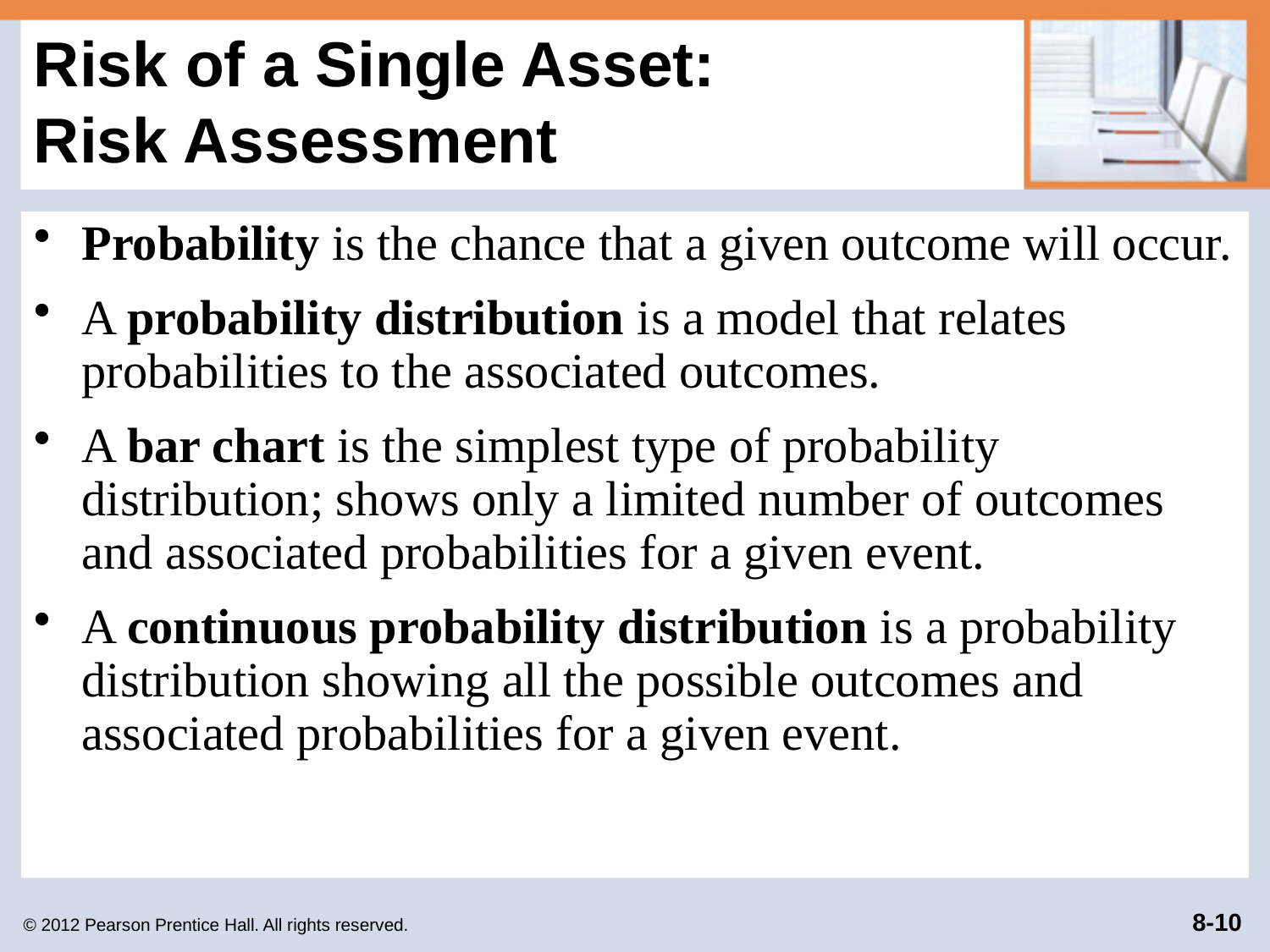

# Risk of a Single Asset: Risk Assessment
Probability is the chance that a given outcome will occur.
A probability distribution is a model that relates probabilities to the associated outcomes.
A bar chart is the simplest type of probability distribution; shows only a limited number of outcomes and associated probabilities for a given event.
A continuous probability distribution is a probability distribution showing all the possible outcomes and associated probabilities for a given event.
© 2012 Pearson Prentice Hall. All rights reserved.
8-10